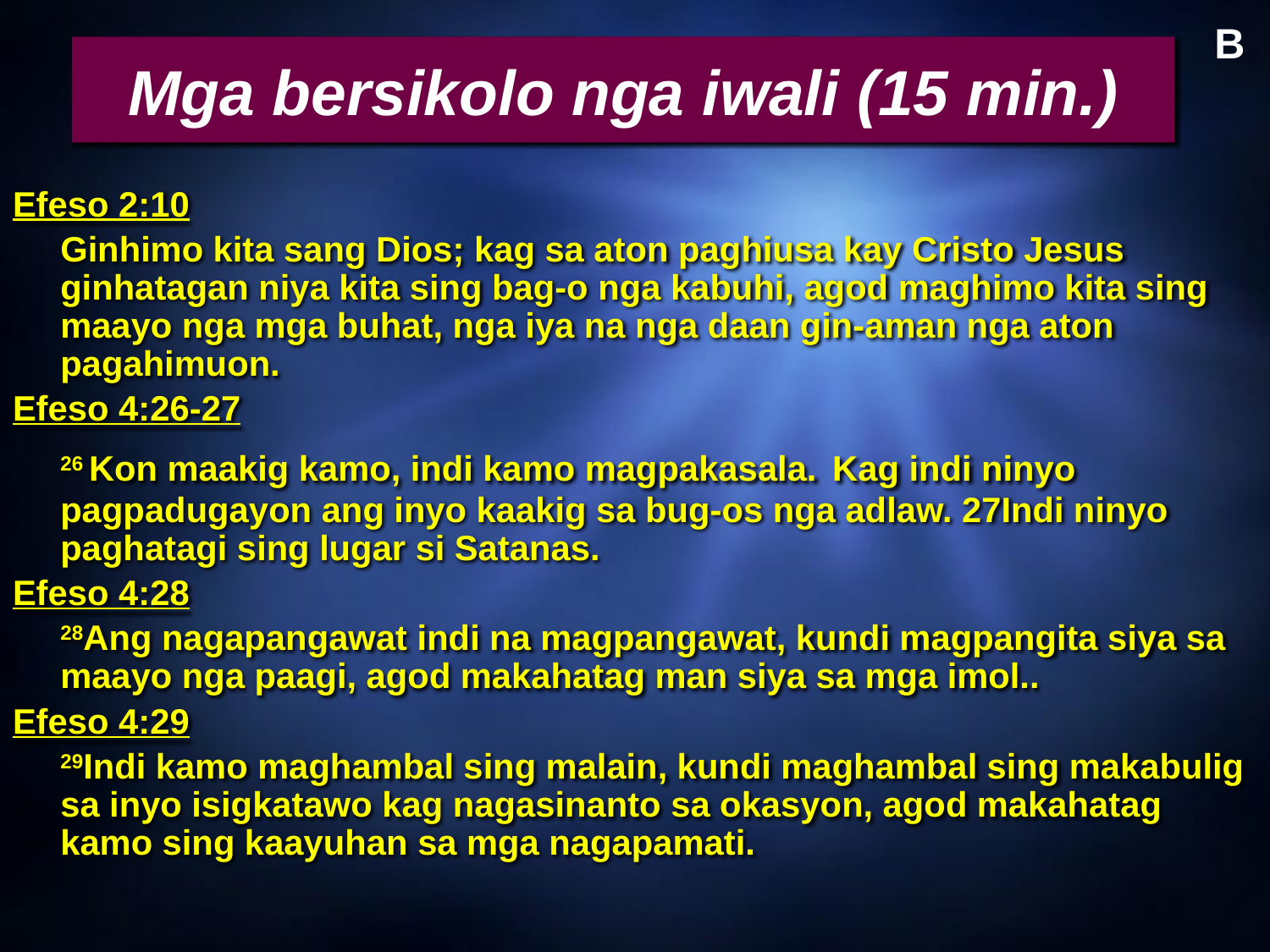

B
# Mga bersikolo nga iwali (15 min.)
Efeso 2:10
	Ginhimo kita sang Dios; kag sa aton paghiusa kay Cristo Jesus ginhatagan niya kita sing bag-o nga kabuhi, agod maghimo kita sing maayo nga mga buhat, nga iya na nga daan gin-aman nga aton pagahimuon.
Efeso 4:26-27
	26 Kon maakig kamo, indi kamo magpakasala. Kag indi ninyo pagpadugayon ang inyo kaakig sa bug-os nga adlaw. 27Indi ninyo paghatagi sing lugar si Satanas.
Efeso 4:28
	28Ang nagapangawat indi na magpangawat, kundi magpangita siya sa maayo nga paagi, agod makahatag man siya sa mga imol..
Efeso 4:29
	29Indi kamo maghambal sing malain, kundi maghambal sing makabulig sa inyo isigkatawo kag nagasinanto sa okasyon, agod makahatag kamo sing kaayuhan sa mga nagapamati.